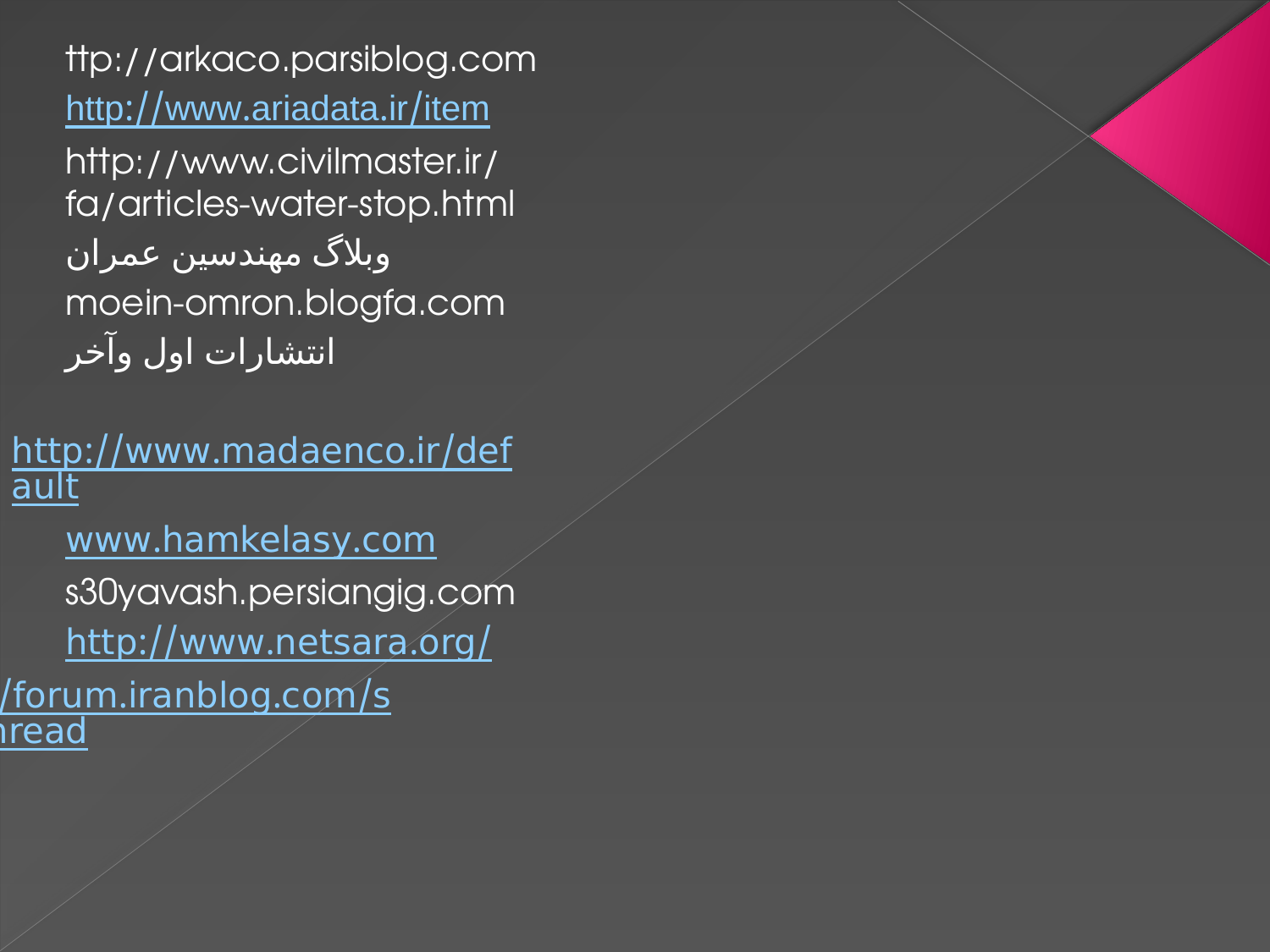

ttp://arkaco.parsiblog.com
http://www.ariadata.ir/item
http://www.civilmaster.ir/fa/articles-water-stop.html
وبلاگ مهندسین عمران
moein-omron.blogfa.com
انتشارات اول وآخر

http://www.madaenco.ir/default
www.hamkelasy.com
s30yavash.persiangig.com
http://www.netsara.org/
http://forum.iranblog.com/showthread